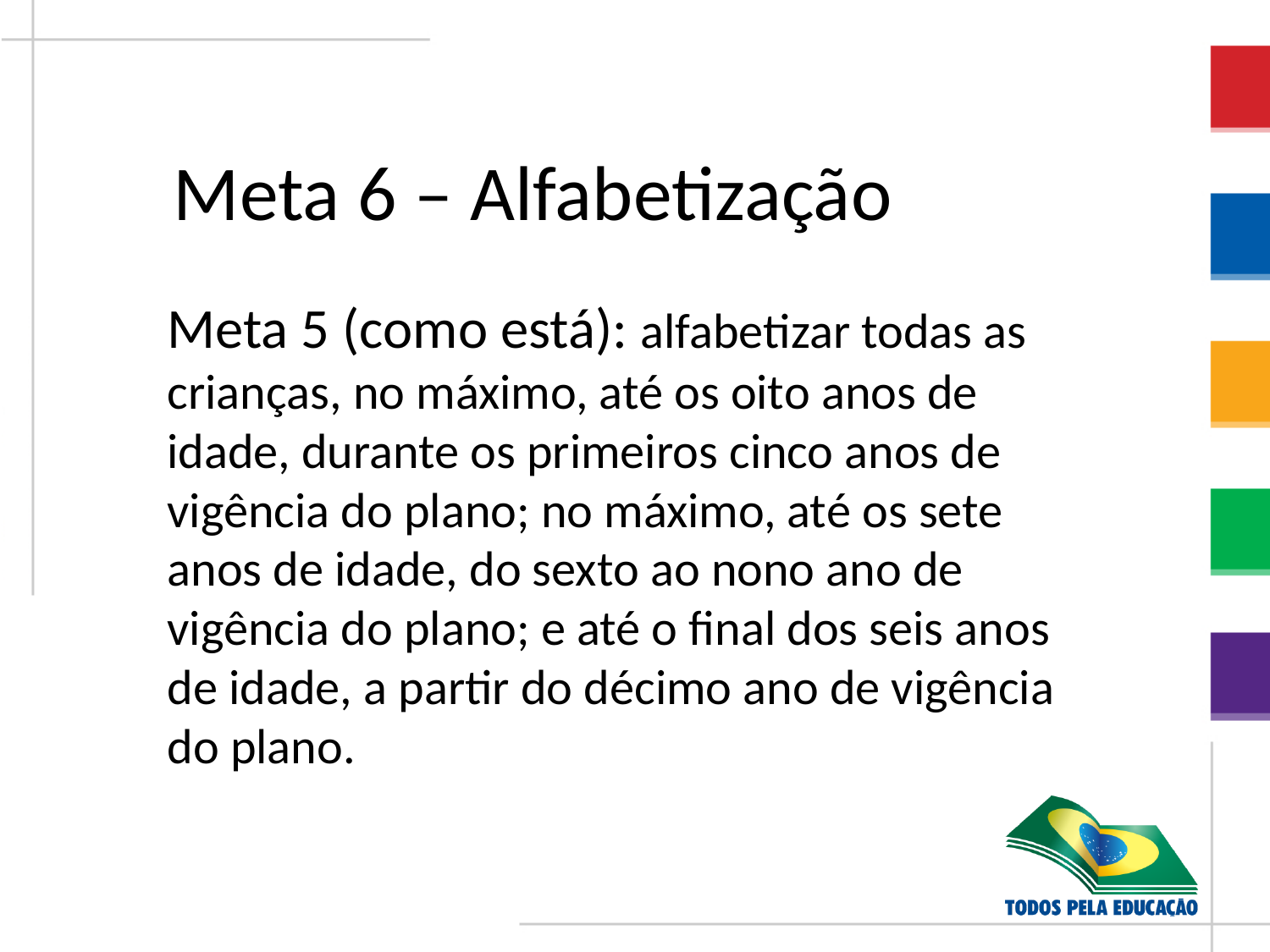

Meta 6 – Alfabetização
Meta 5 (como está): alfabetizar todas as crianças, no máximo, até os oito anos de idade, durante os primeiros cinco anos de vigência do plano; no máximo, até os sete anos de idade, do sexto ao nono ano de vigência do plano; e até o final dos seis anos de idade, a partir do décimo ano de vigência do plano.